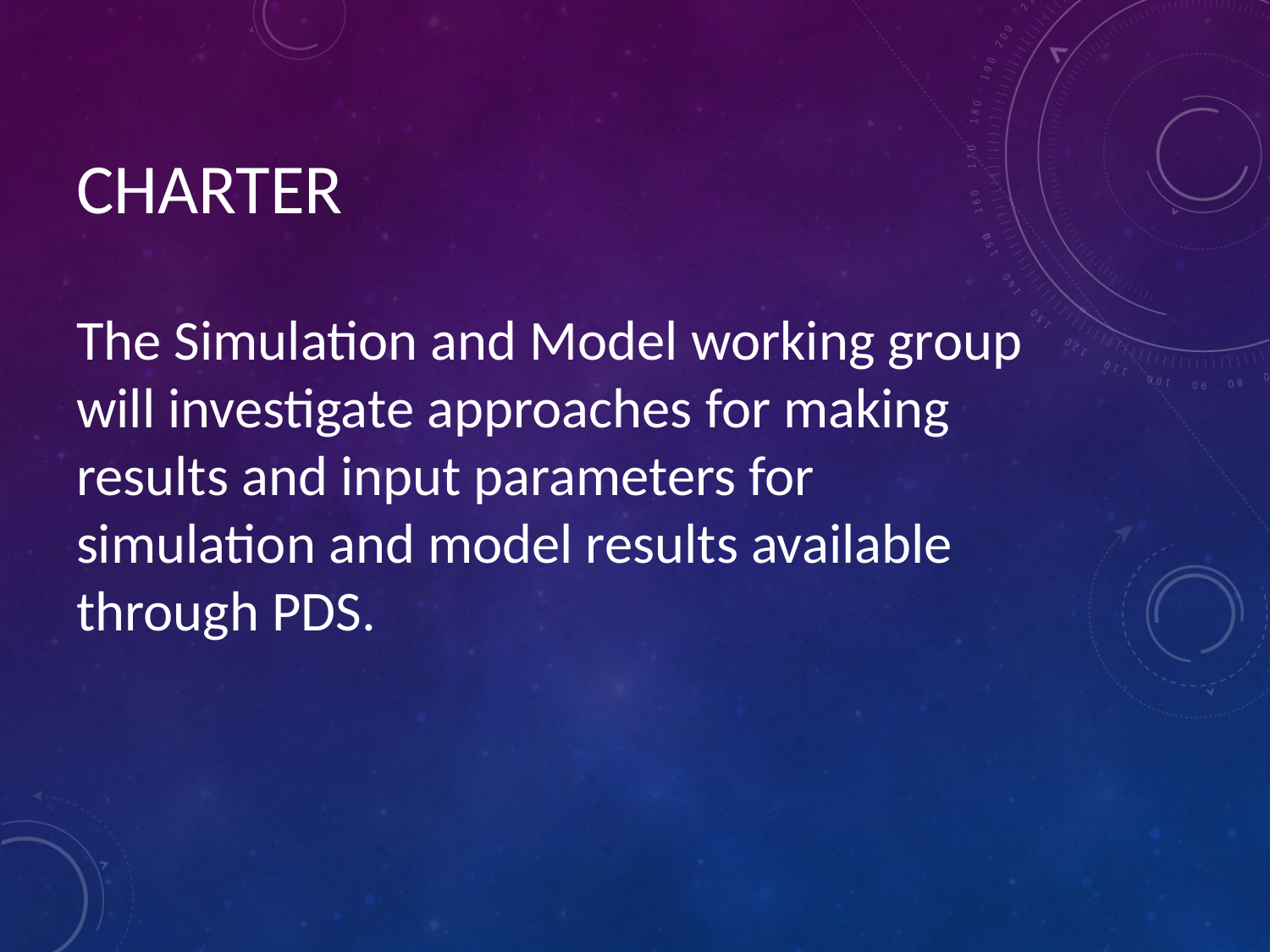

# Charter
The Simulation and Model working group will investigate approaches for making results and input parameters for simulation and model results available through PDS.